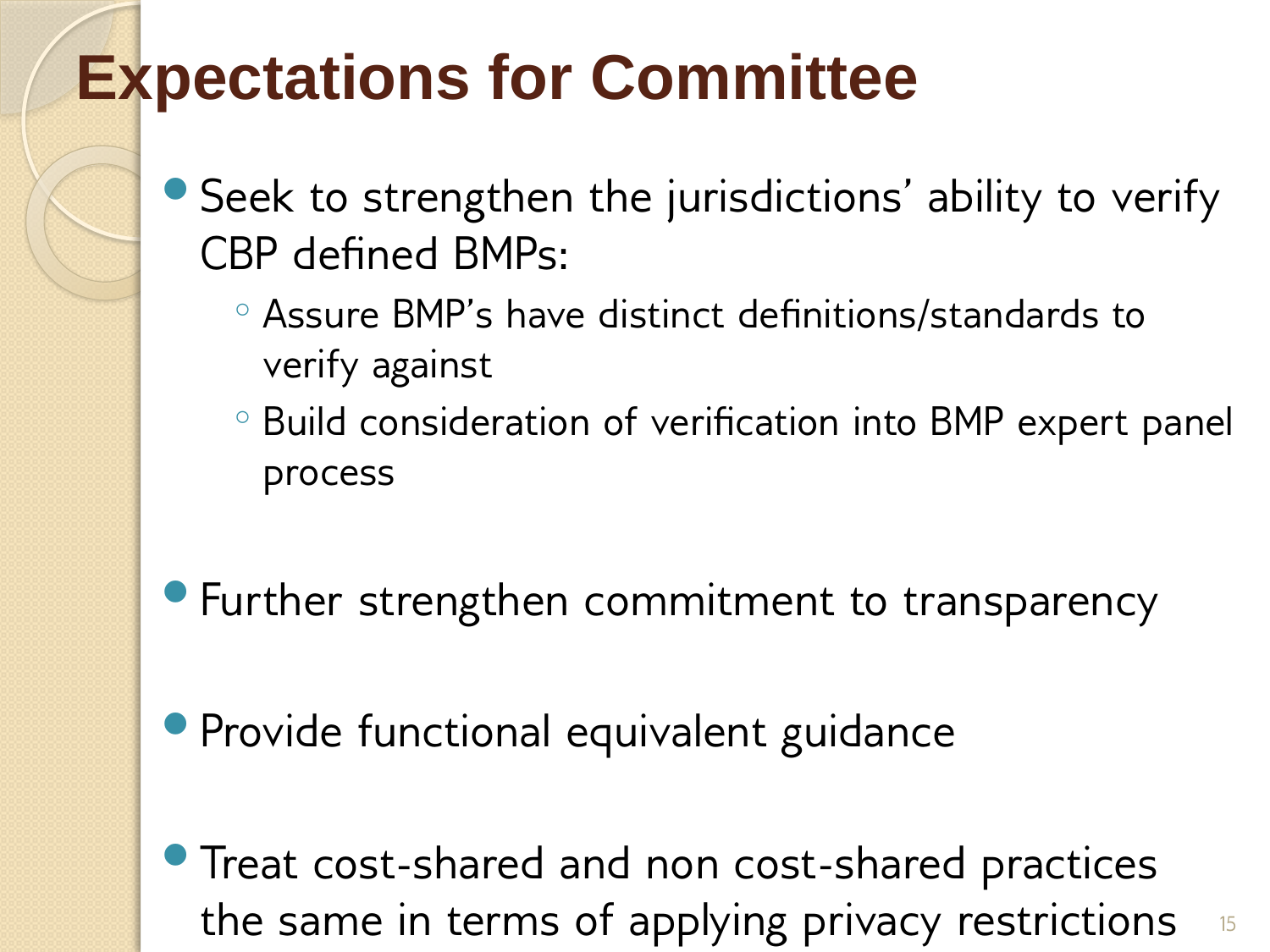

# Expectations for Committee
Seek to strengthen the jurisdictions’ ability to verify CBP defined BMPs:
Assure BMP’s have distinct definitions/standards to verify against
Build consideration of verification into BMP expert panel process

Further strengthen commitment to transparency

Provide functional equivalent guidance

Treat cost-shared and non cost-shared practices the same in terms of applying privacy restrictions
15